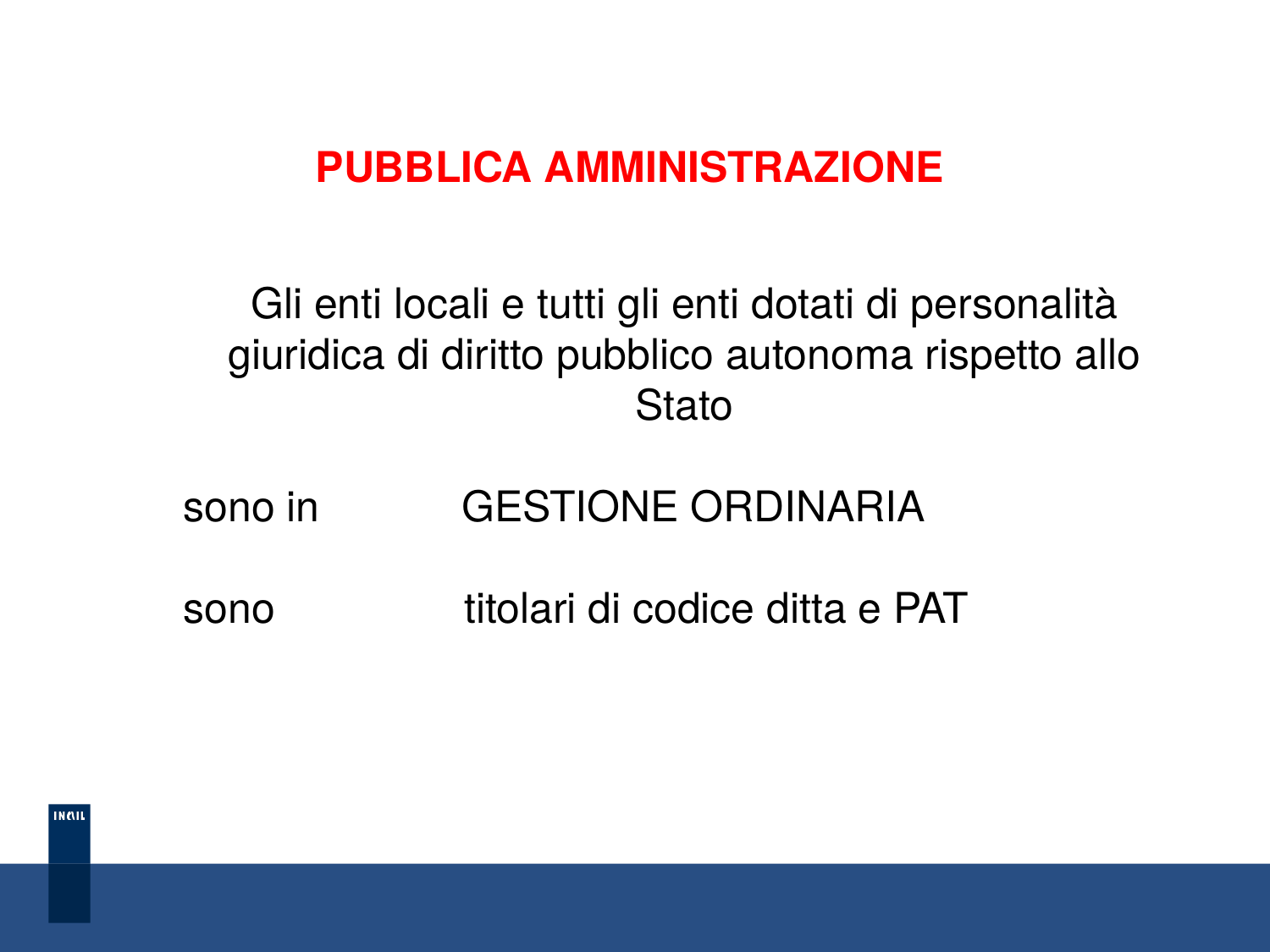

PUBBLICA AMMINISTRAZIONE

Gli enti locali e tutti gli enti dotati di personalità giuridica di diritto pubblico autonoma rispetto allo Stato

sono in            GESTIONE ORDINARIA

sono                titolari di codice ditta e PAT